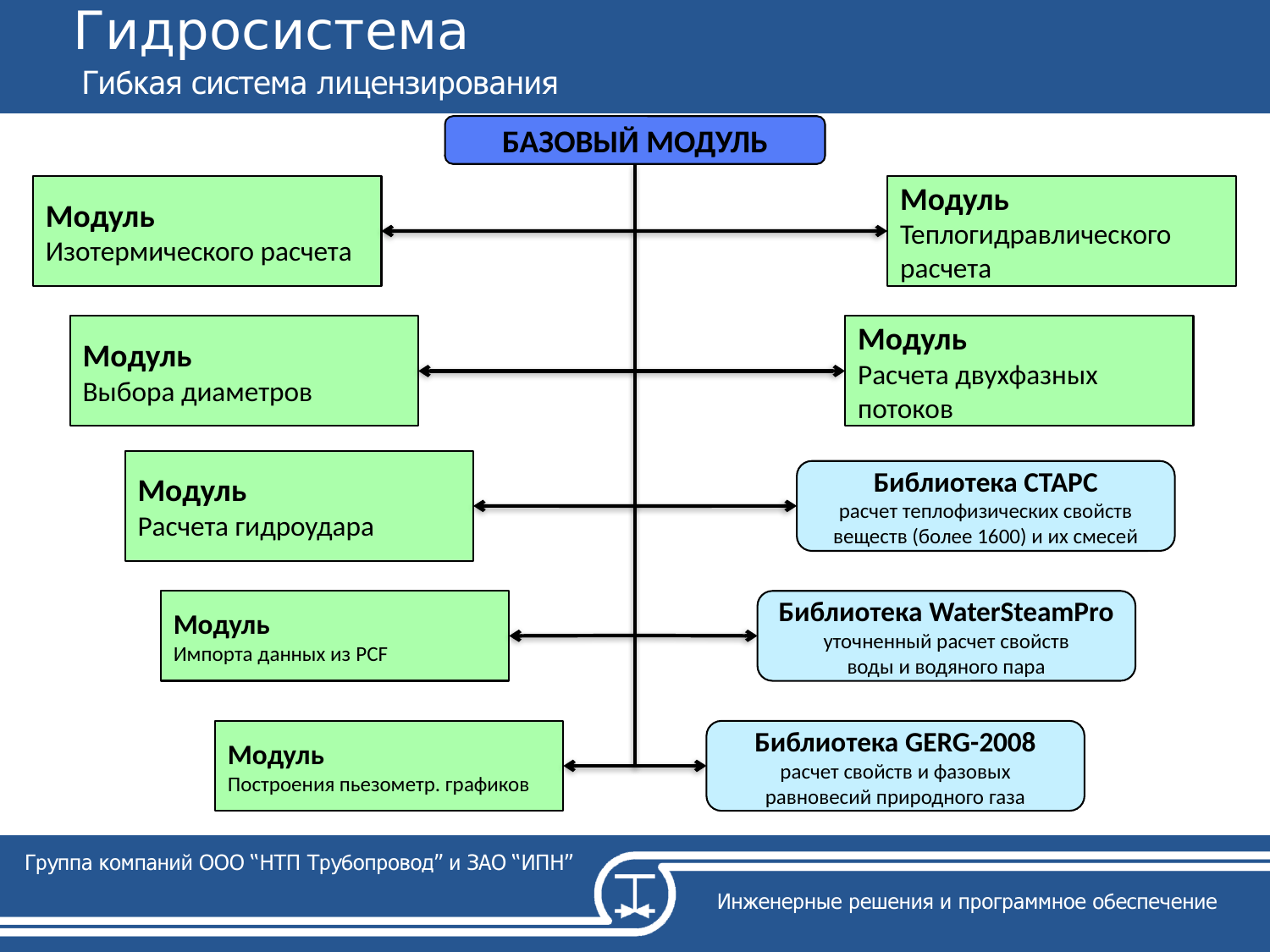

Гидросистема
        Гибкая система лицензирования
БАЗОВЫЙ МОДУЛЬ
Модуль
Изотермического расчета
Модуль
Теплогидравлического расчета
Модуль
Выбора диаметров
Модуль
Расчета двухфазных потоков
Модуль
Расчета гидроудара
Библиотека СТАРС
расчет теплофизических свойств
веществ (более 1600) и их смесей
Модуль
Импорта данных из PCF
Библиотека WaterSteamPro
уточненный расчет свойств
воды и водяного пара
Модуль
Построения пьезометр. графиков
Библиотека GERG-2008
расчет свойств и фазовых
равновесий природного газа